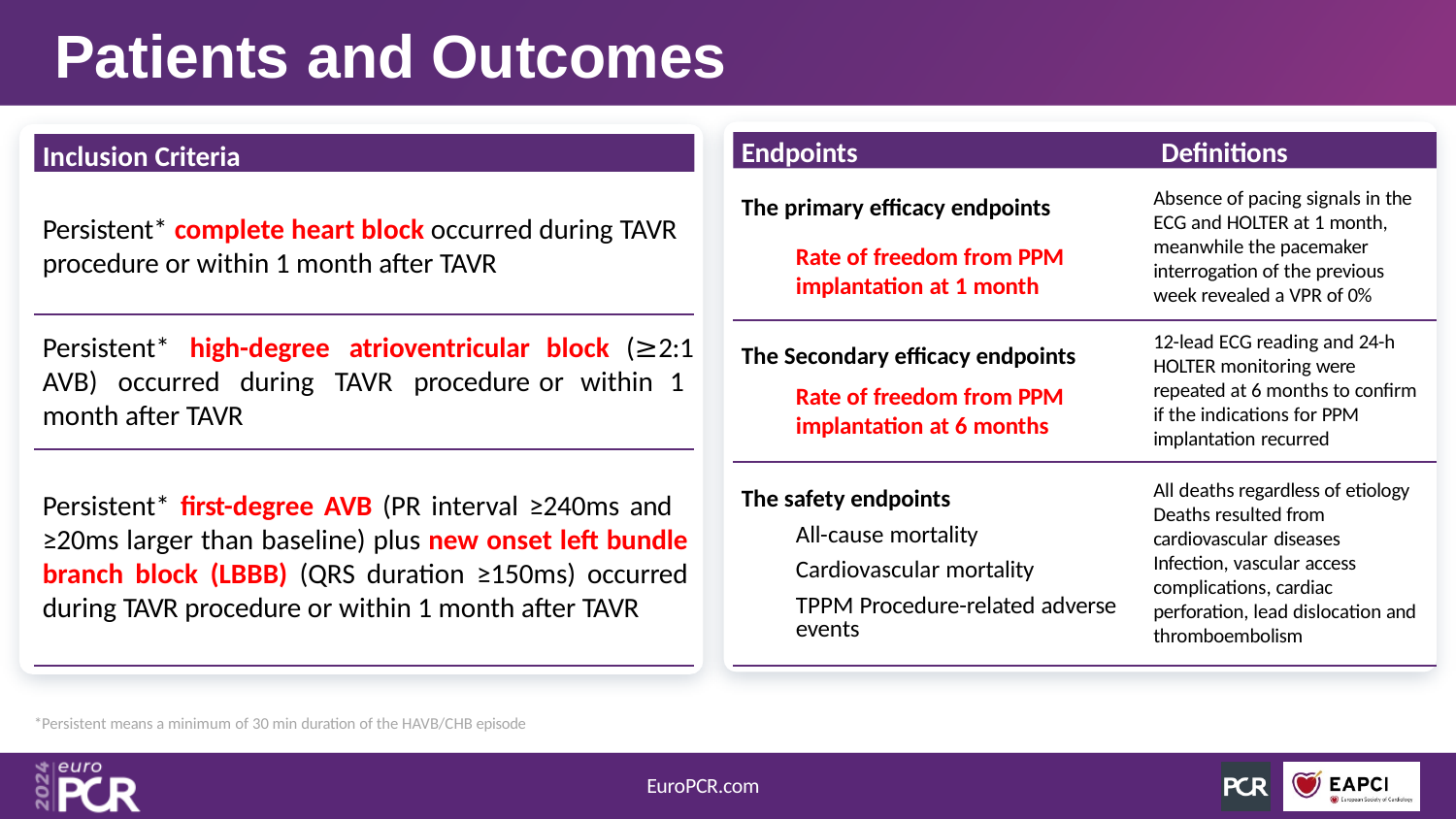

# Patients and Outcomes
Endpoints	Definitions
Inclusion Criteria
Absence of pacing signals in the ECG and HOLTER at 1 month, meanwhile the pacemaker interrogation of the previous week revealed a VPR of 0%
The primary efficacy endpoints
Persistent* complete heart block occurred during TAVR procedure or within 1 month after TAVR
Rate of freedom from PPM implantation at 1 month

The Secondary efficacy endpoints
Rate of freedom from PPM implantation at 6 months
12-lead ECG reading and 24-h HOLTER monitoring were repeated at 6 months to confirm if the indications for PPM implantation recurred
Persistent* high-degree atrioventricular AVB) occurred during TAVR procedure month after TAVR
block  (≥2:1 or  within  1
The safety endpoints
All-cause mortality Cardiovascular mortality
TPPM Procedure-related adverse events
All deaths regardless of etiology Deaths resulted from cardiovascular diseases Infection, vascular access complications, cardiac perforation, lead dislocation and thromboembolism
Persistent* first-degree AVB (PR interval ≥240ms and
≥20ms larger than baseline) plus new onset left bundle branch block (LBBB) (QRS duration ≥150ms) occurred during TAVR procedure or within 1 month after TAVR
*Persistent means a minimum of 30 min duration of the HAVB/CHB episode
EuroPCR.com